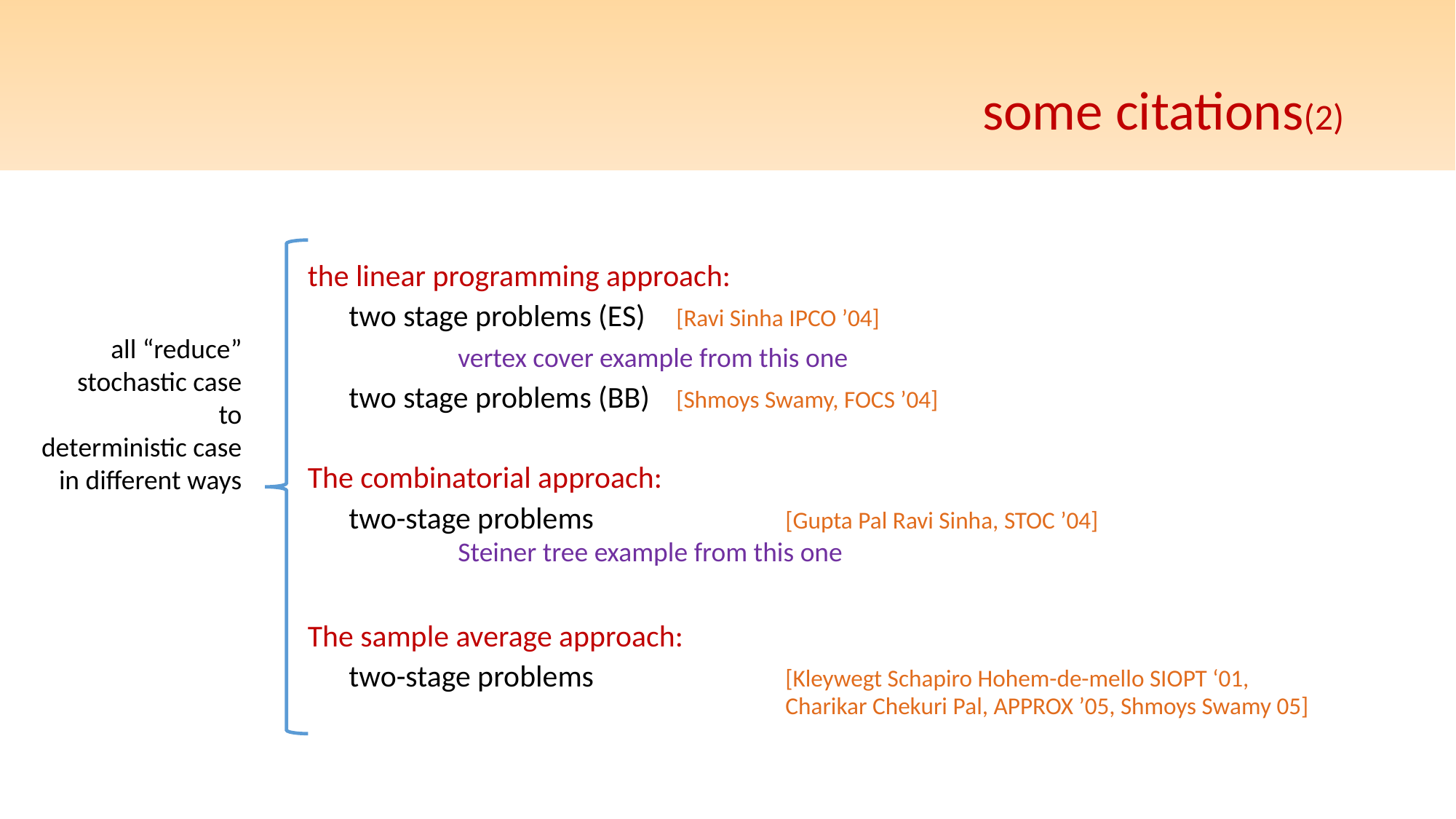

# some citations(2)

the linear programming approach:
	two stage problems (ES)	[Ravi Sinha IPCO ’04]
		vertex cover example from this one
	two stage problems (BB) 	[Shmoys Swamy, FOCS ’04]

The combinatorial approach:
	two-stage problems 		[Gupta Pal Ravi Sinha, STOC ’04]
	Steiner tree example from this one

The sample average approach:
	two-stage problems 		[Kleywegt Schapiro Hohem-de-mello SIOPT ‘01,
				Charikar Chekuri Pal, APPROX ’05, Shmoys Swamy 05]

all “reduce”
stochastic case
to
deterministic case
in different ways